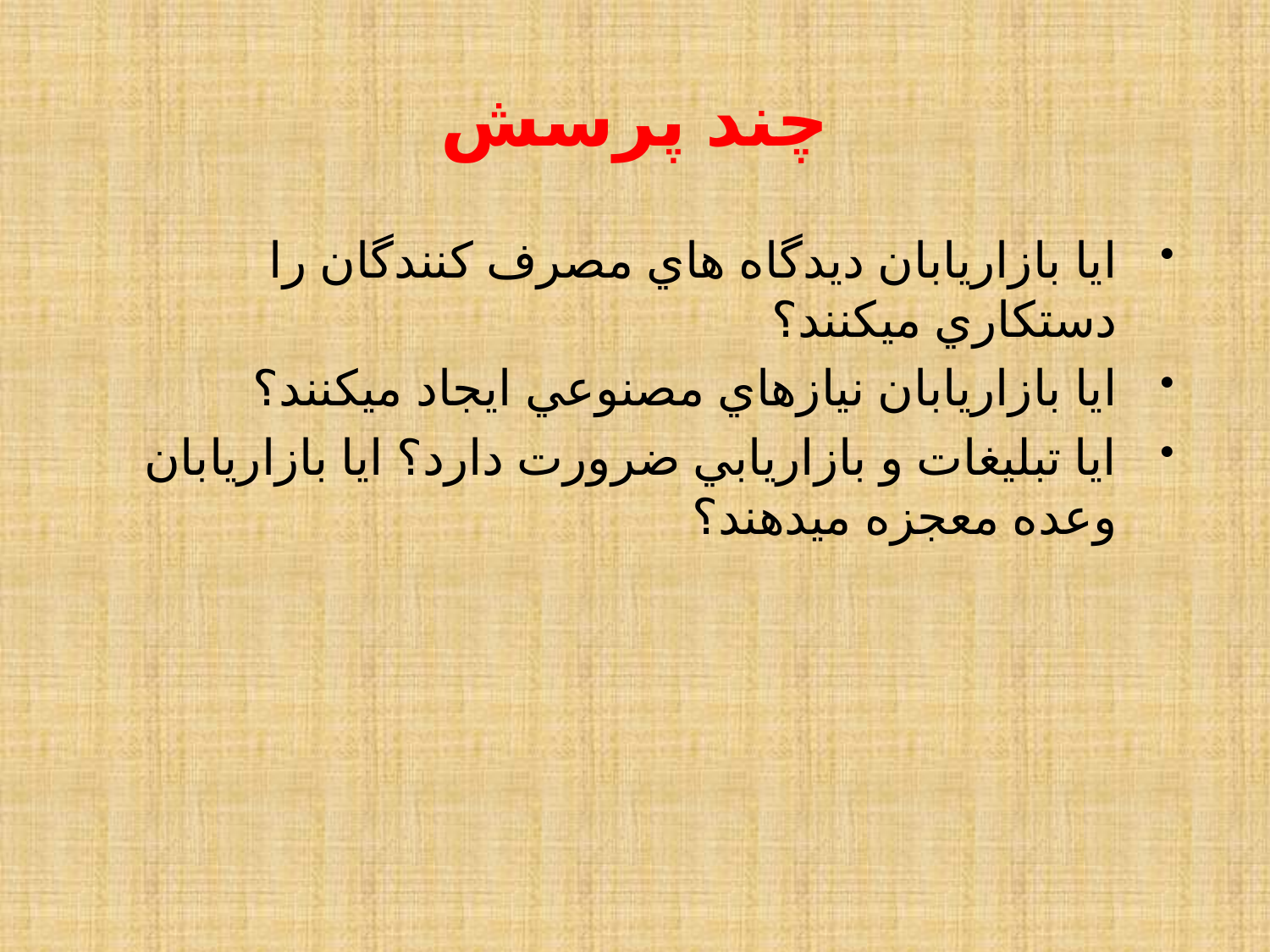

# چند پرسش
ايا بازاريابان ديدگاه هاي مصرف كنندگان را دستكاري ميكنند؟
ايا بازاريابان نيازهاي مصنوعي ايجاد ميكنند؟
ايا تبليغات و بازاريابي ضرورت دارد؟ ايا بازاريابان وعده معجزه ميدهند؟